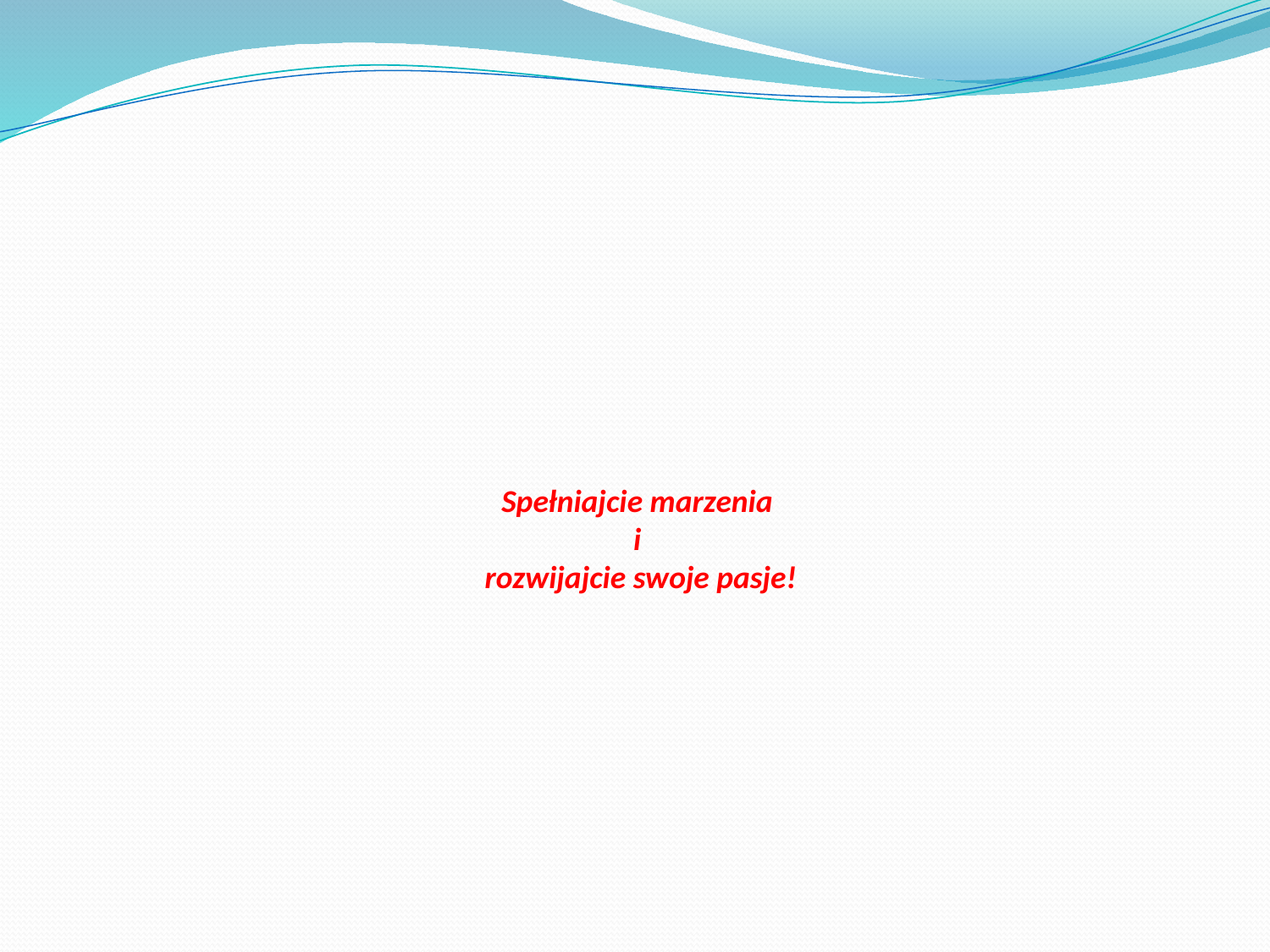

# Spełniajcie marzenia i rozwijajcie swoje pasje!